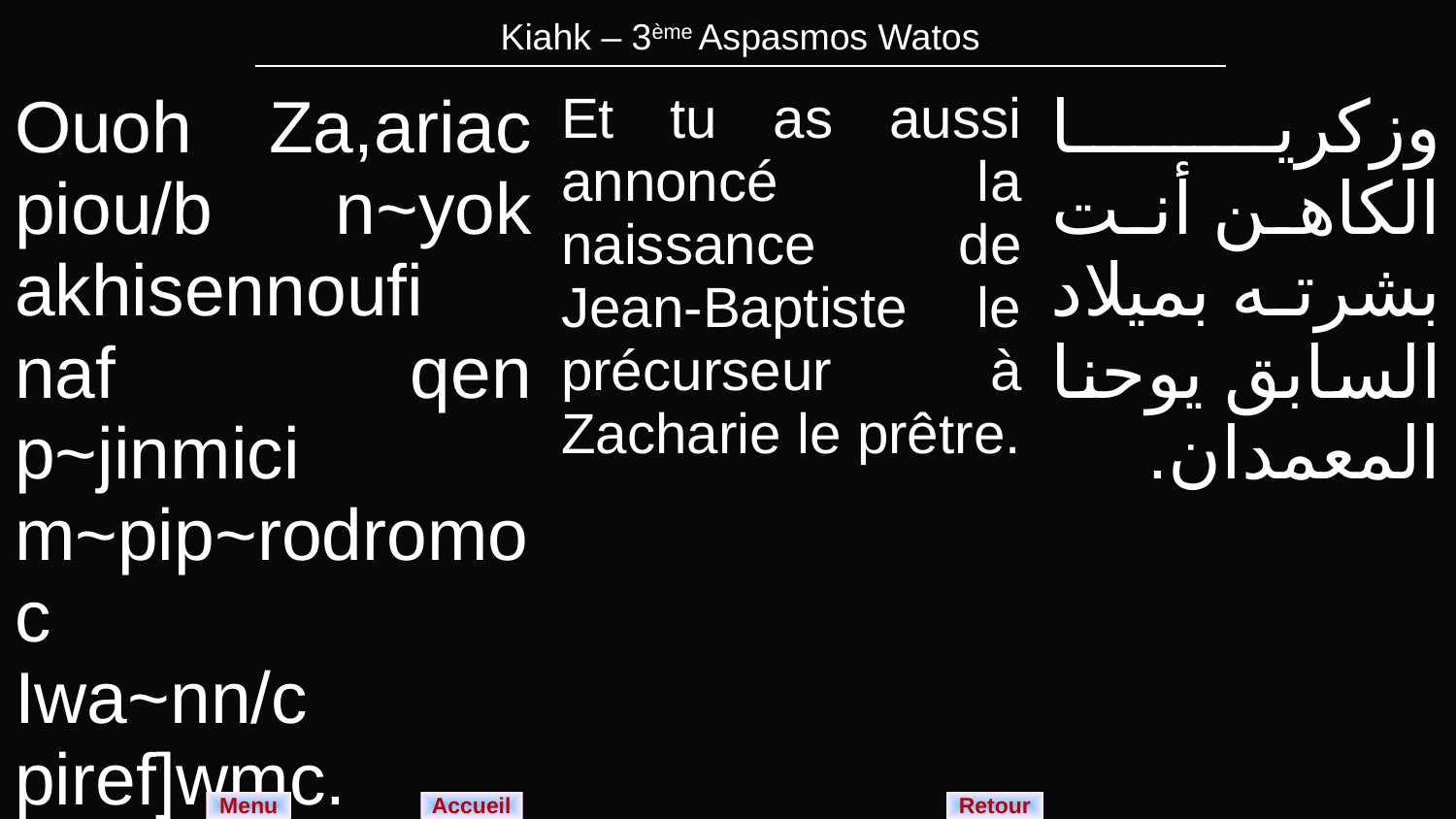

| Kiahk – 3ème Aspasmos Watos |
| --- |
| Ouoh Za,ariac piou/b n~yok akhisennoufi naf qen p~jinmici m~pip~rodromoc Iwa~nn/c piref]wmc. | Et tu as aussi annoncé la naissance de Jean-Baptiste le précurseur à Zacharie le prêtre. | وزكريا الكاهن أنت بشرته بميلاد السابق يوحنا المعمدان. |
| --- | --- | --- |
Menu
Retour